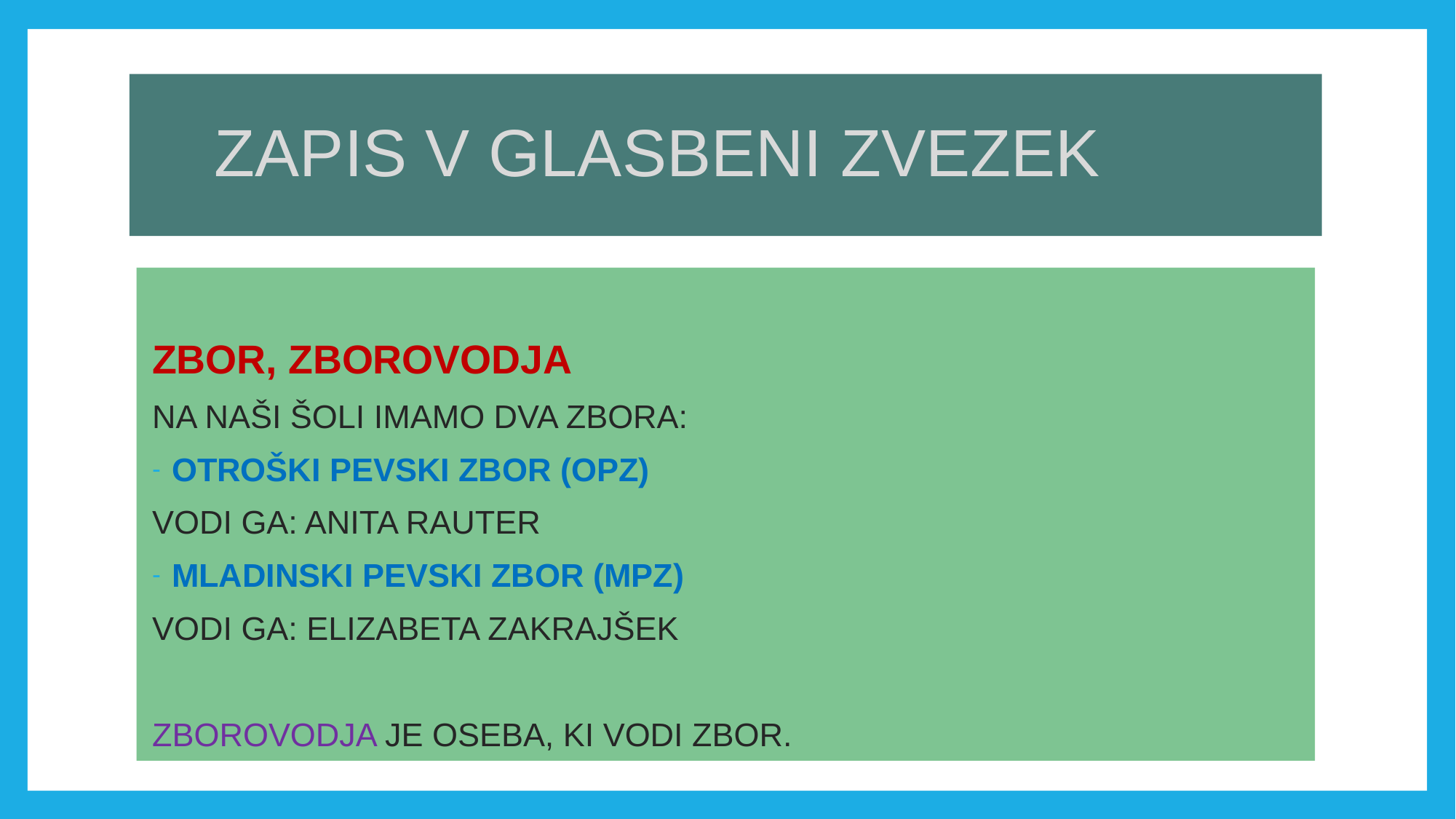

# ZAPIS V GLASBENI ZVEZEK

ZBOR, ZBOROVODJA
NA NAŠI ŠOLI IMAMO DVA ZBORA:
OTROŠKI PEVSKI ZBOR (OPZ)
VODI GA: ANITA RAUTER
MLADINSKI PEVSKI ZBOR (MPZ)
VODI GA: ELIZABETA ZAKRAJŠEK

ZBOROVODJA JE OSEBA, KI VODI ZBOR.